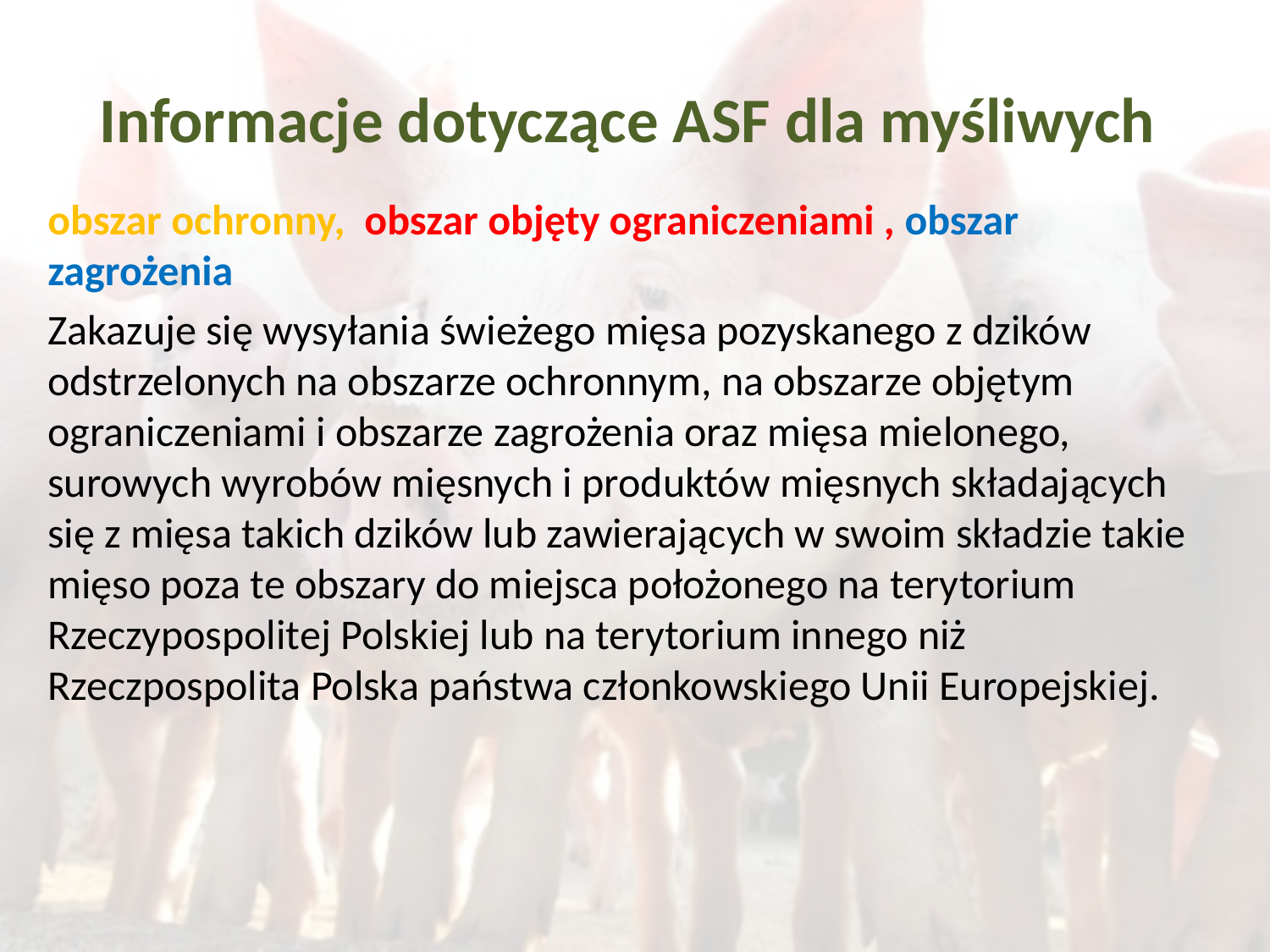

# Informacje dotyczące ASF dla myśliwych
obszar ochronny,  obszar objęty ograniczeniami , obszar zagrożenia
Zakazuje się wysyłania świeżego mięsa pozyskanego z dzików odstrzelonych na obszarze ochronnym, na obszarze objętym ograniczeniami i obszarze zagrożenia oraz mięsa mielonego, surowych wyrobów mięsnych i produktów mięsnych składających się z mięsa takich dzików lub zawierających w swoim składzie takie mięso poza te obszary do miejsca położonego na terytorium Rzeczypospolitej Polskiej lub na terytorium innego niż Rzeczpospolita Polska państwa członkowskiego Unii Europejskiej.